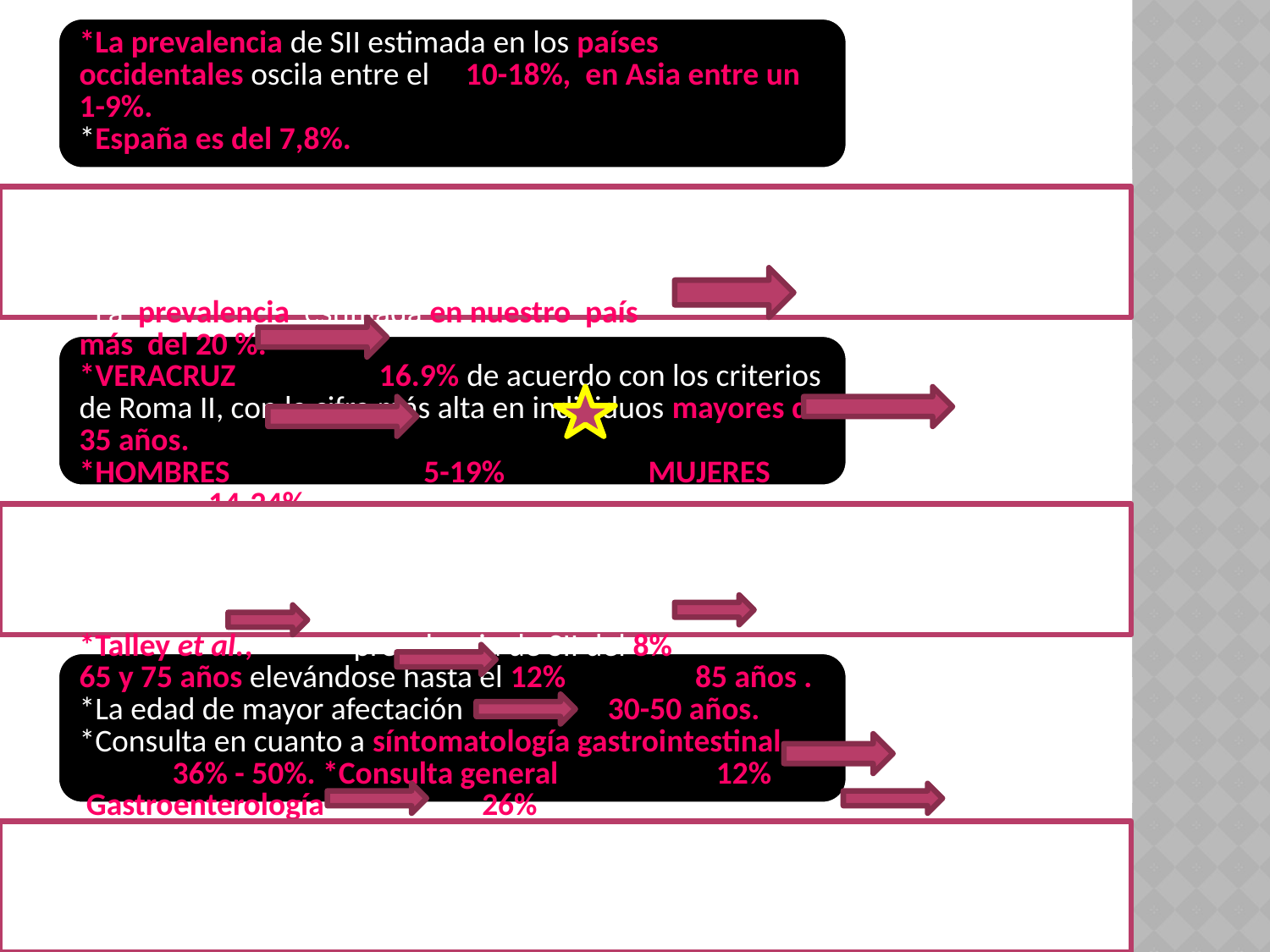

*La prevalencia de SII estimada en los países occidentales oscila entre el     10-18%,  en Asia entre un 1-9%.
*España es del 7,8%.
*La  prevalencia  estimada en nuestro  país                     más  del 20 %.
*VERACRUZ                    16.9% de acuerdo con los criterios de Roma II, con la cifra más alta en individuos mayores de 35 años.
*HOMBRES                           5-19%                    MUJERES                          14-24%
*Talley et al.,              prevalencia de SII del 8%                  65 y 75 años elevándose hasta el 12%                  85 años .
*La edad de mayor afectación                    30-50 años.
*Consulta en cuanto a síntomatología gastrointestinal                    36% - 50%. *Consulta general                      12%         Gastroenterología                      26%